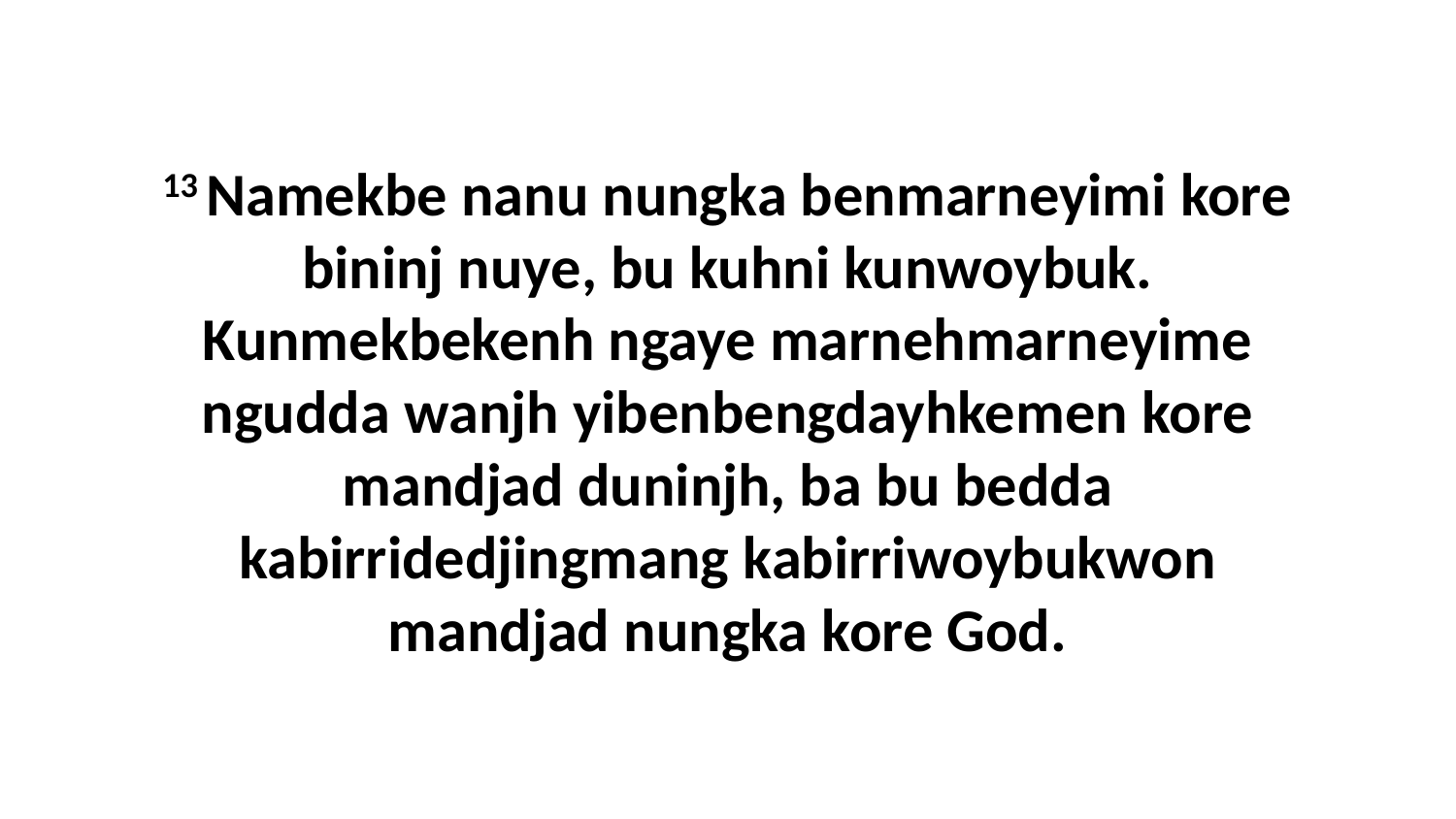

13 Namekbe nanu nungka benmarneyimi kore bininj nuye, bu kuhni kunwoybuk. Kunmekbekenh ngaye marnehmarneyime ngudda wanjh yibenbengdayhkemen kore mandjad duninjh, ba bu bedda kabirridedjingmang kabirriwoybukwon mandjad nungka kore God.